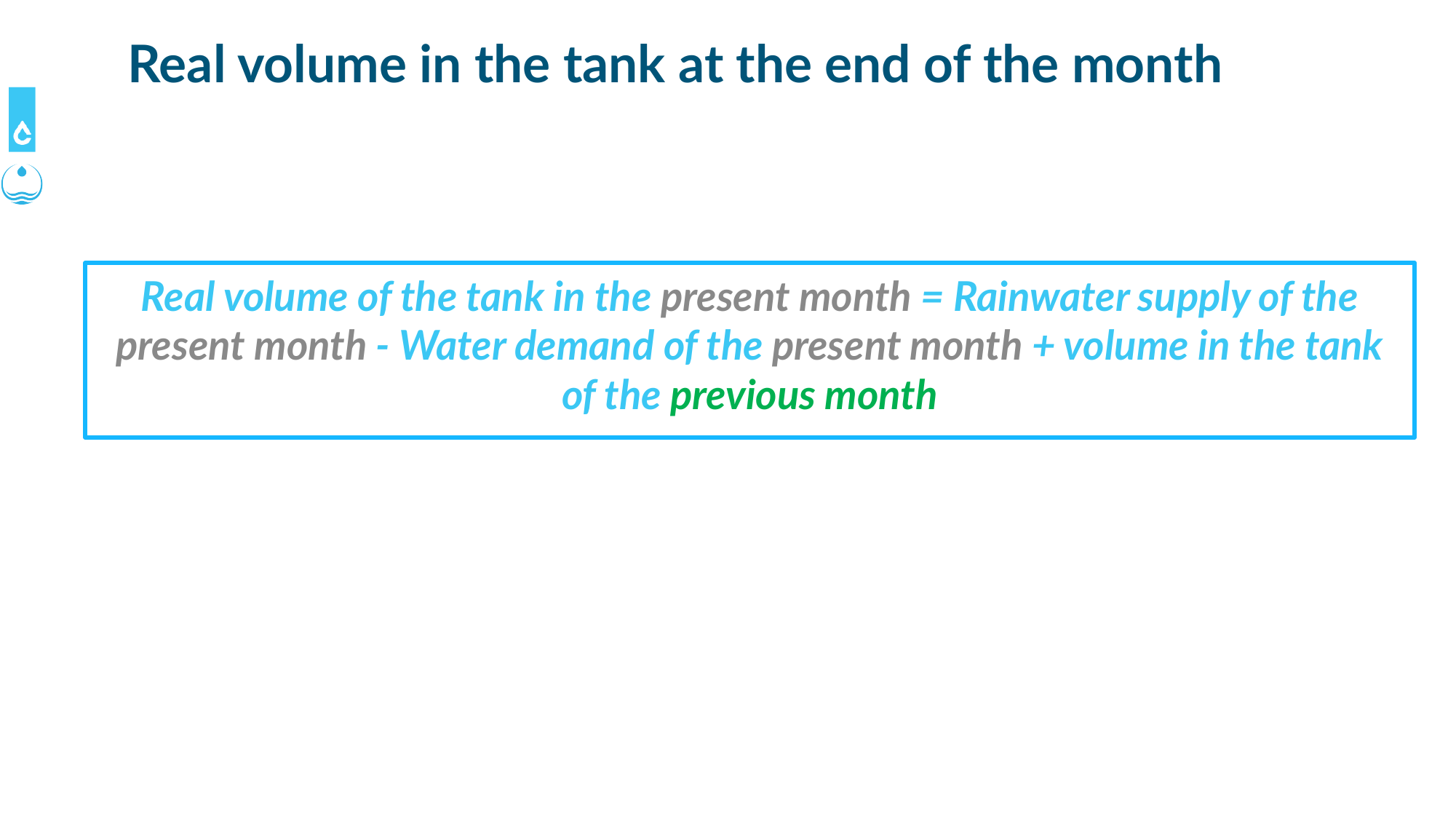

# Real volume in the tank at the end of the month

Real volume of the tank in the present month = Rainwater supply of the present month - Water demand of the present month + volume in the tank of the previous month